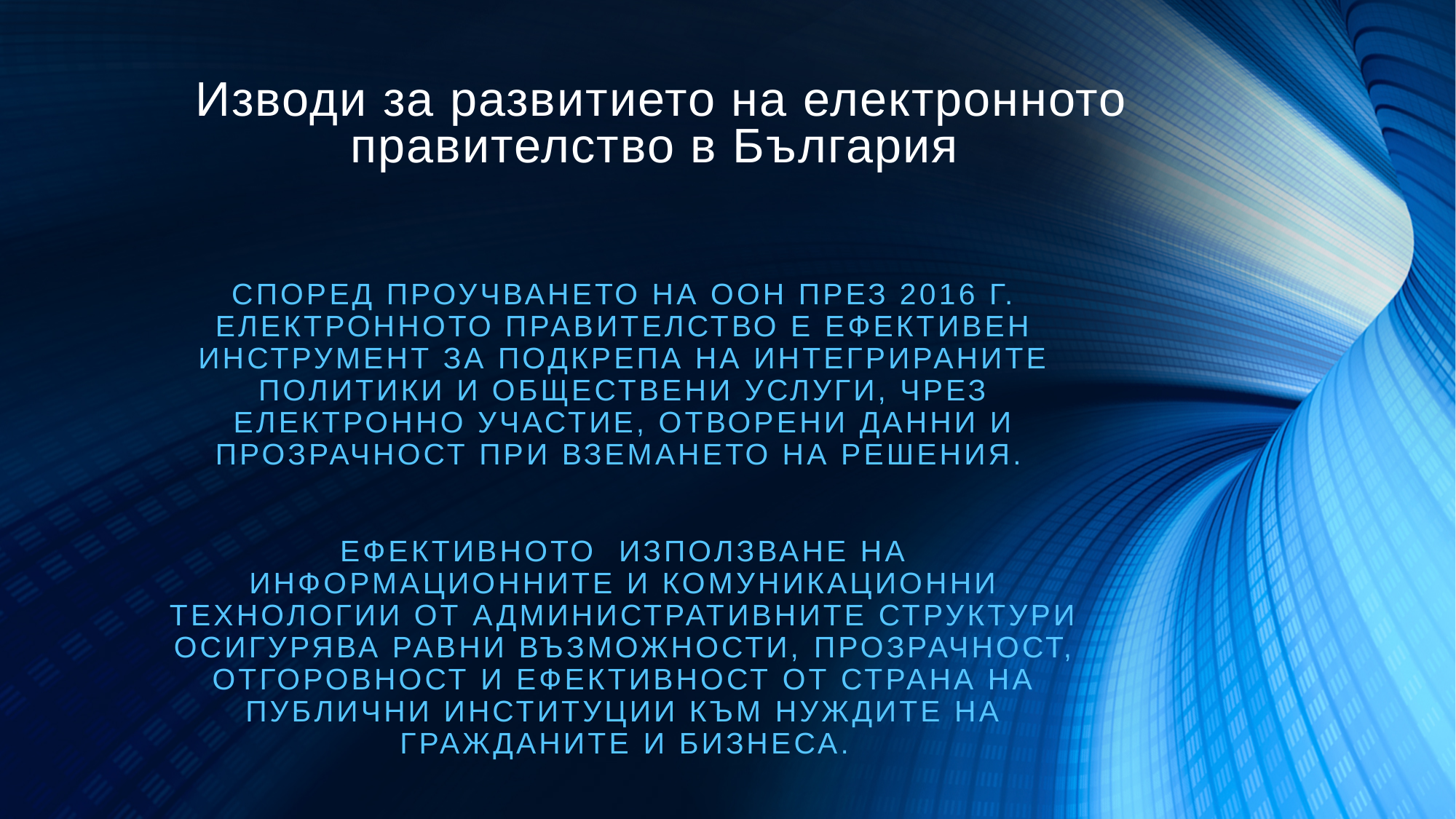

# Изводи за развитието на електронното правителство в България

Според проучването на ООН през 2016 г. електронното правителство е ефективен инструмент за подкрепа на интегрираните политики и обществени услуги, чрез електронно участие, отворени данни и прозрачност при вземането на решения.

Ефективното  използване на информационните и комуникационни технологии от административните структури осигурява равни възможности, прозрачност, отгоровност и ефективност от страна на публични институции към нуждите на гражданите и бизнеса.